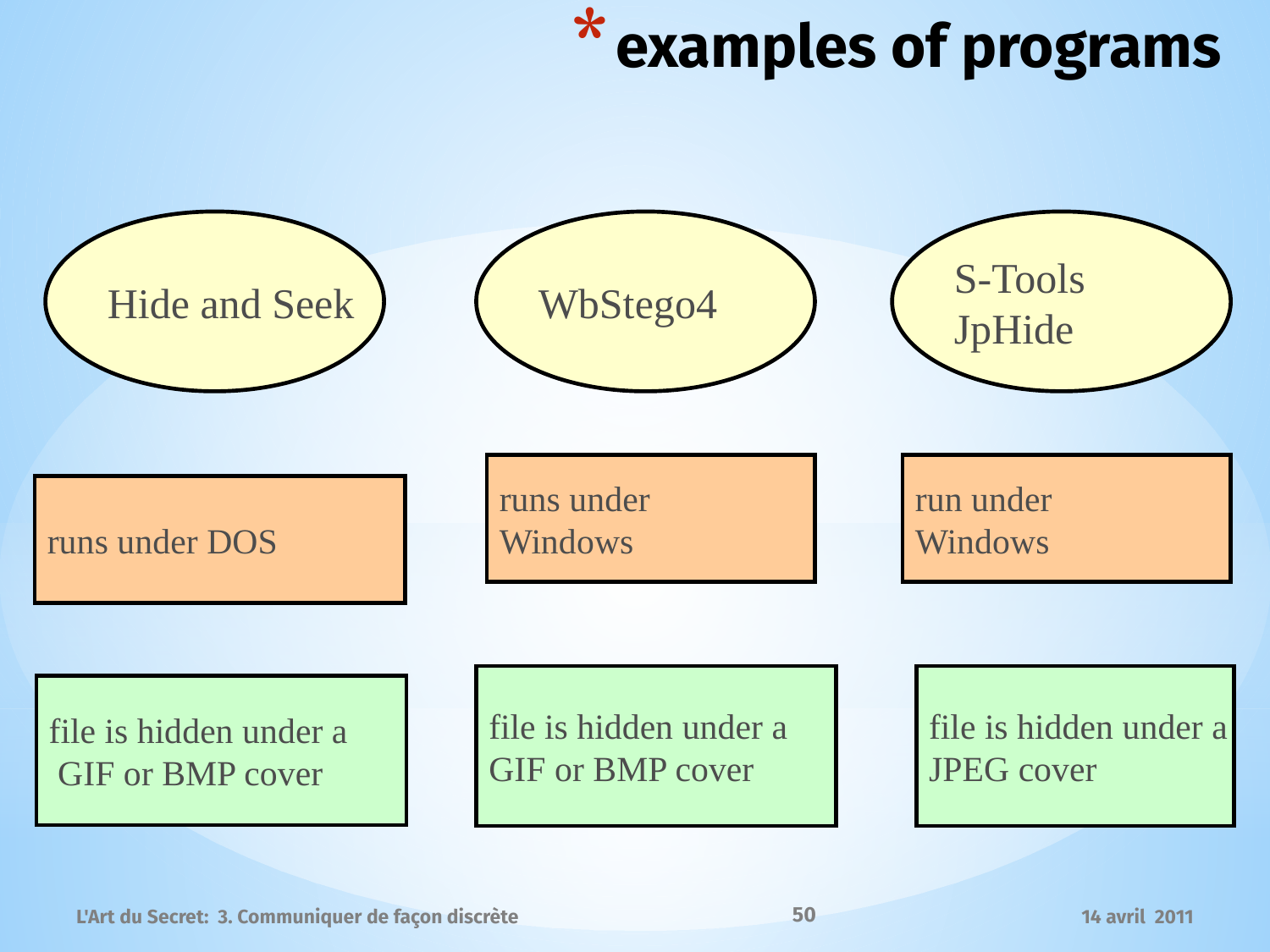

# examples of programs
Hide and Seek
WbStego4
S-Tools
JpHide
runs under
Windows
run under
Windows
runs under DOS
file is hidden under a
GIF or BMP cover
file is hidden under a
JPEG cover
file is hidden under a
 GIF or BMP cover
50
L'Art du Secret:  3. Communiquer de façon discrète
14 avril  2011